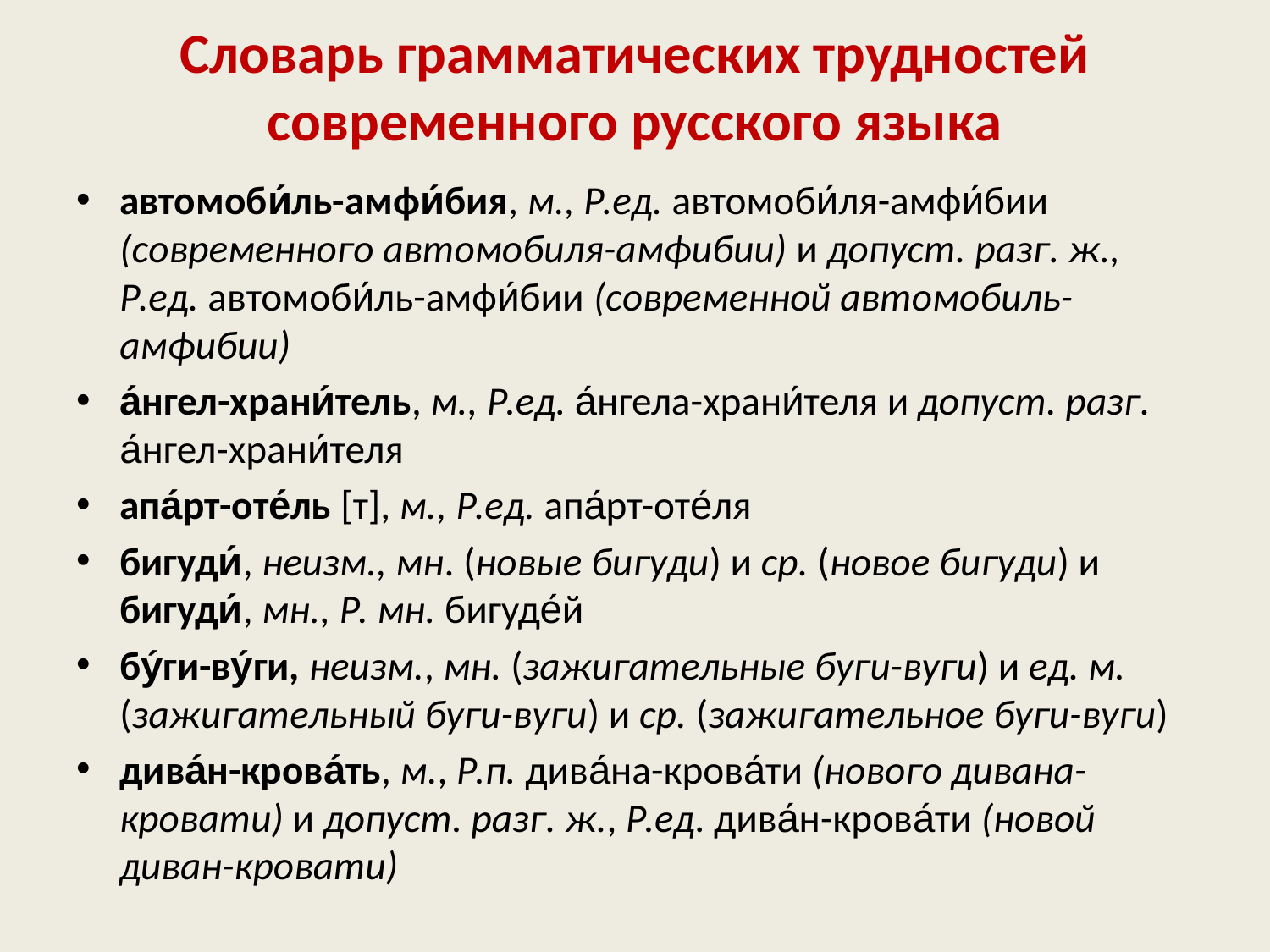

# Словарь грамматических трудностей современного русского языка
автомоби́ль-амфи́бия, м., Р.ед. автомоби́ля-амфи́бии (современного автомобиля-амфибии) и допуст. разг. ж., Р.ед. автомоби́ль-амфи́бии (современной автомобиль-амфибии)
а́нгел-храни́тель, м., Р.ед. а́нгела-храни́теля и допуст. разг. а́нгел-храни́теля
апа́рт-оте́ль [т], м., Р.ед. апа́рт-оте́ля
бигуди́, неизм., мн. (новые бигуди) и ср. (новое бигуди) и бигуди́, мн., Р. мн. бигуде́й
бу́ги-ву́ги, неизм., мн. (зажигательные буги-вуги) и ед. м. (зажигательный буги-вуги) и ср. (зажигательное буги-вуги)
дива́н-крова́ть, м., Р.п. дива́на-крова́ти (нового дивана-кровати) и допуст. разг. ж., Р.ед. дива́н-крова́ти (новой диван-кровати)